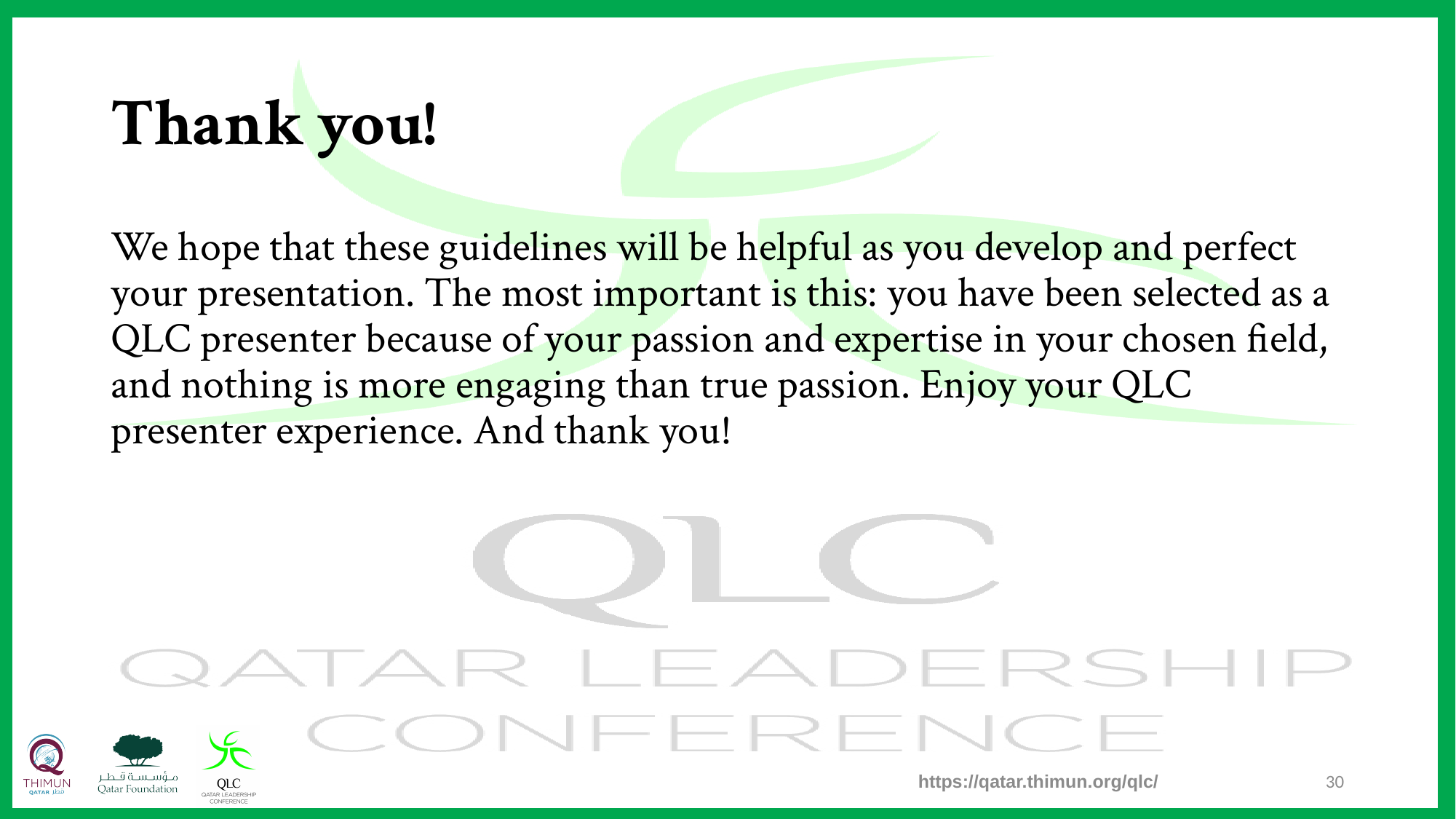

# Thank you!
We hope that these guidelines will be helpful as you develop and perfect your presentation. The most important is this: you have been selected as a QLC presenter because of your passion and expertise in your chosen field, and nothing is more engaging than true passion. Enjoy your QLC presenter experience. And thank you!

https://qatar.thimun.org/qlc/
30